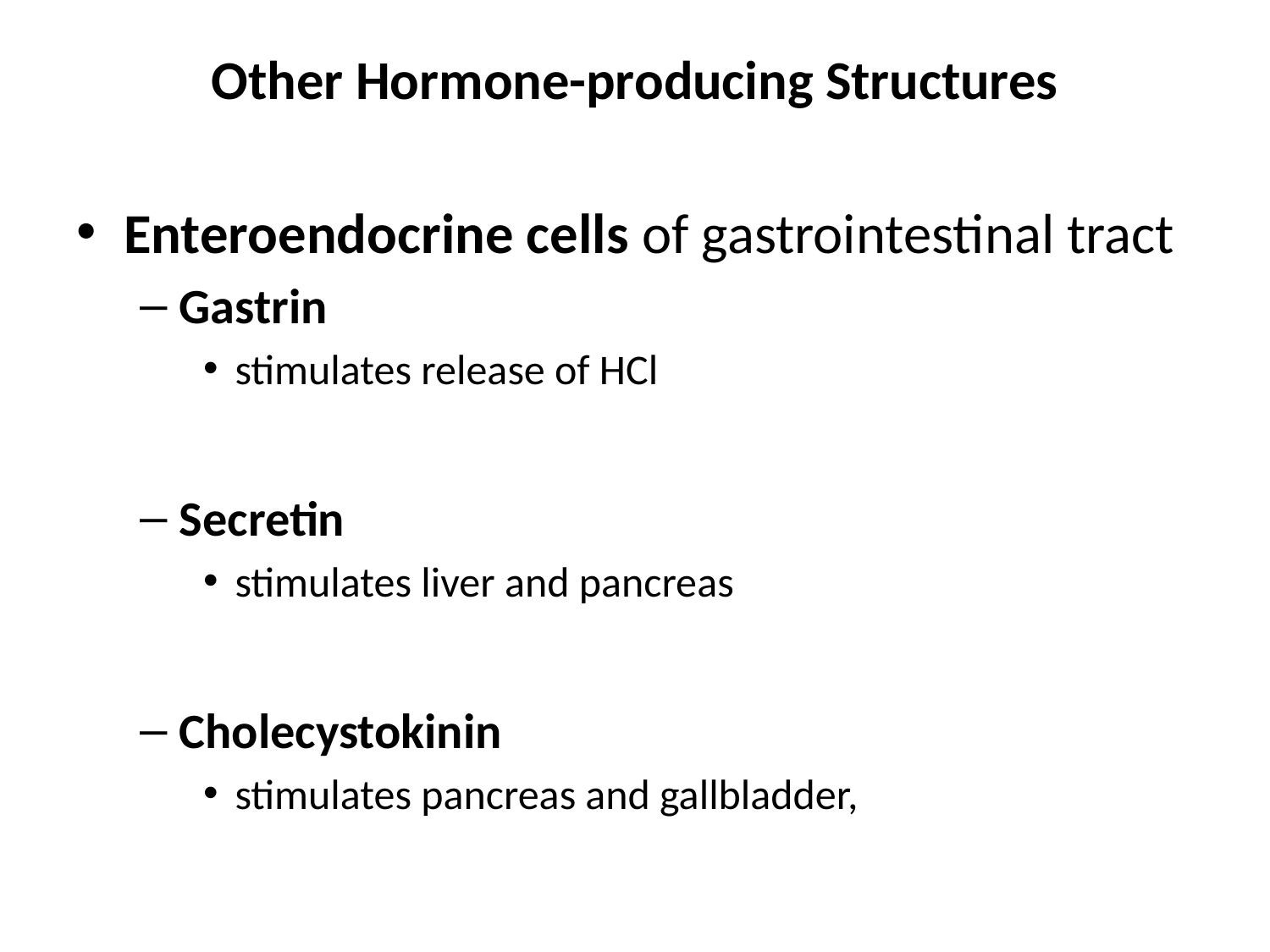

# Other Hormone-producing Structures
Enteroendocrine cells of gastrointestinal tract
Gastrin
stimulates release of HCl

Secretin
stimulates liver and pancreas

Cholecystokinin
stimulates pancreas and gallbladder,